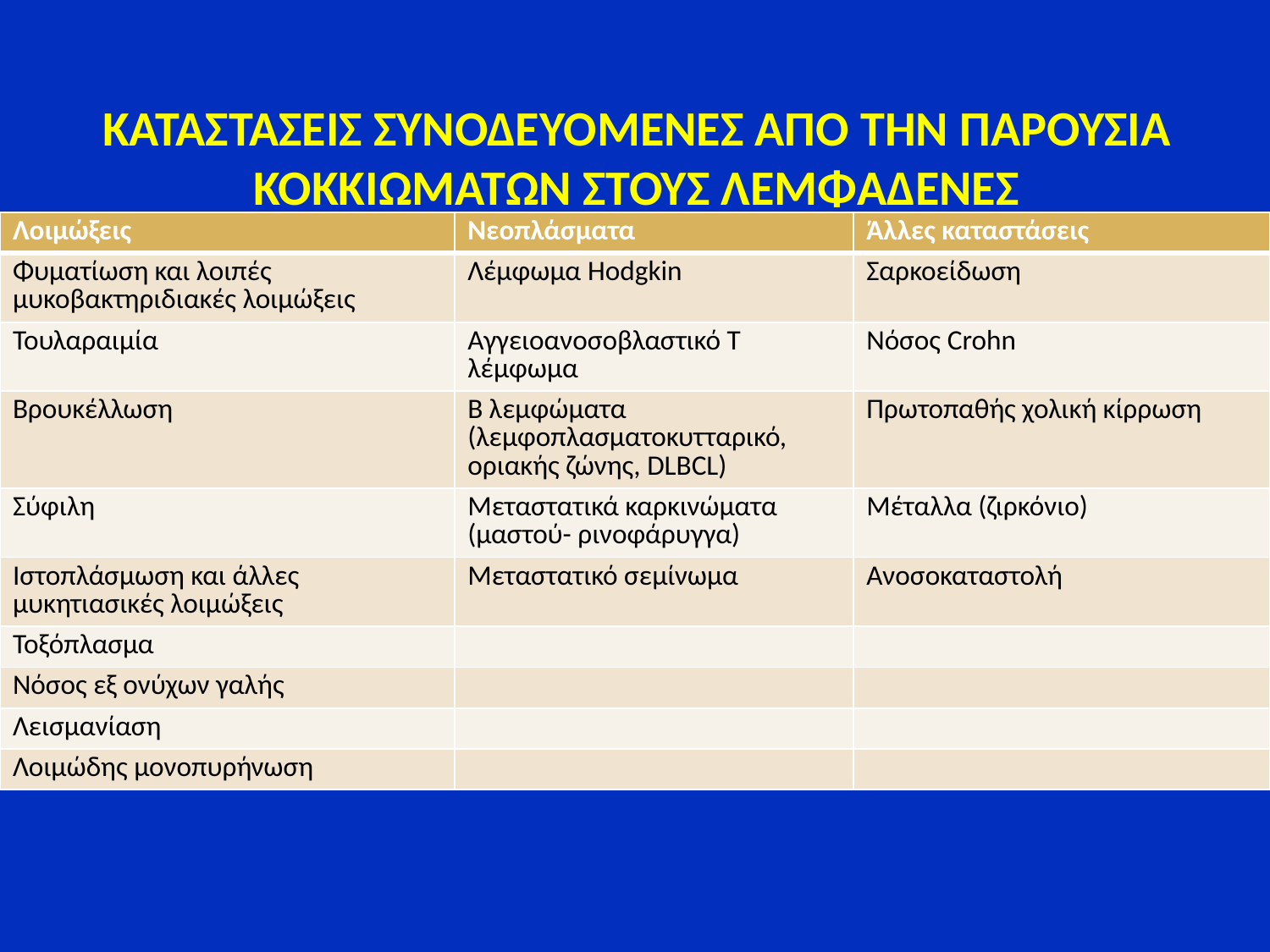

# ΚΑΤΑΣΤΑΣΕΙΣ ΣΥΝΟΔΕΥΟΜΕΝΕΣ ΑΠΟ ΤΗΝ ΠΑΡΟΥΣΙΑ ΚΟΚΚΙΩΜΑΤΩΝ ΣΤΟΥΣ ΛΕΜΦΑΔΕΝΕΣ
| Λοιμώξεις | Νεοπλάσματα | Άλλες καταστάσεις |
| --- | --- | --- |
| Φυματίωση και λοιπές μυκοβακτηριδιακές λοιμώξεις | Λέμφωμα Hodgkin | Σαρκοείδωση |
| Τουλαραιμία | Αγγειοανοσοβλαστικό Τ λέμφωμα | Νόσος Crohn |
| Βρουκέλλωση | Β λεμφώματα (λεμφοπλασματοκυτταρικό, οριακής ζώνης, DLBCL) | Πρωτοπαθής χολική κίρρωση |
| Σύφιλη | Μεταστατικά καρκινώματα (μαστού- ρινοφάρυγγα) | Μέταλλα (ζιρκόνιο) |
| Ιστοπλάσμωση και άλλες μυκητιασικές λοιμώξεις | Μεταστατικό σεμίνωμα | Ανοσοκαταστολή |
| Τοξόπλασμα |  |  |
| Νόσος εξ ονύχων γαλής |  |  |
| Λεισμανίαση |  |  |
| Λοιμώδης μονοπυρήνωση |  |  |